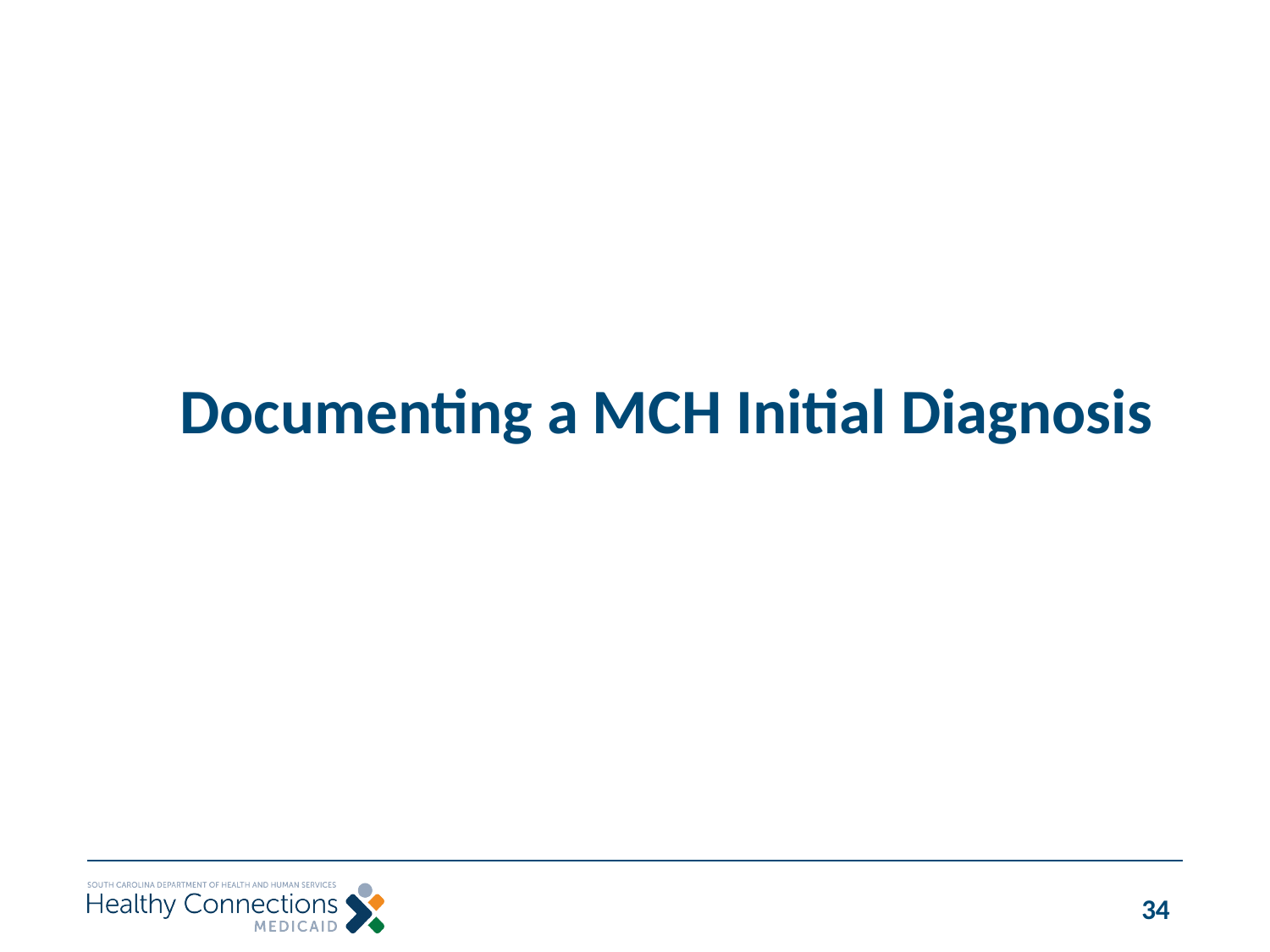

#
Documenting a MCH Initial Diagnosis

34